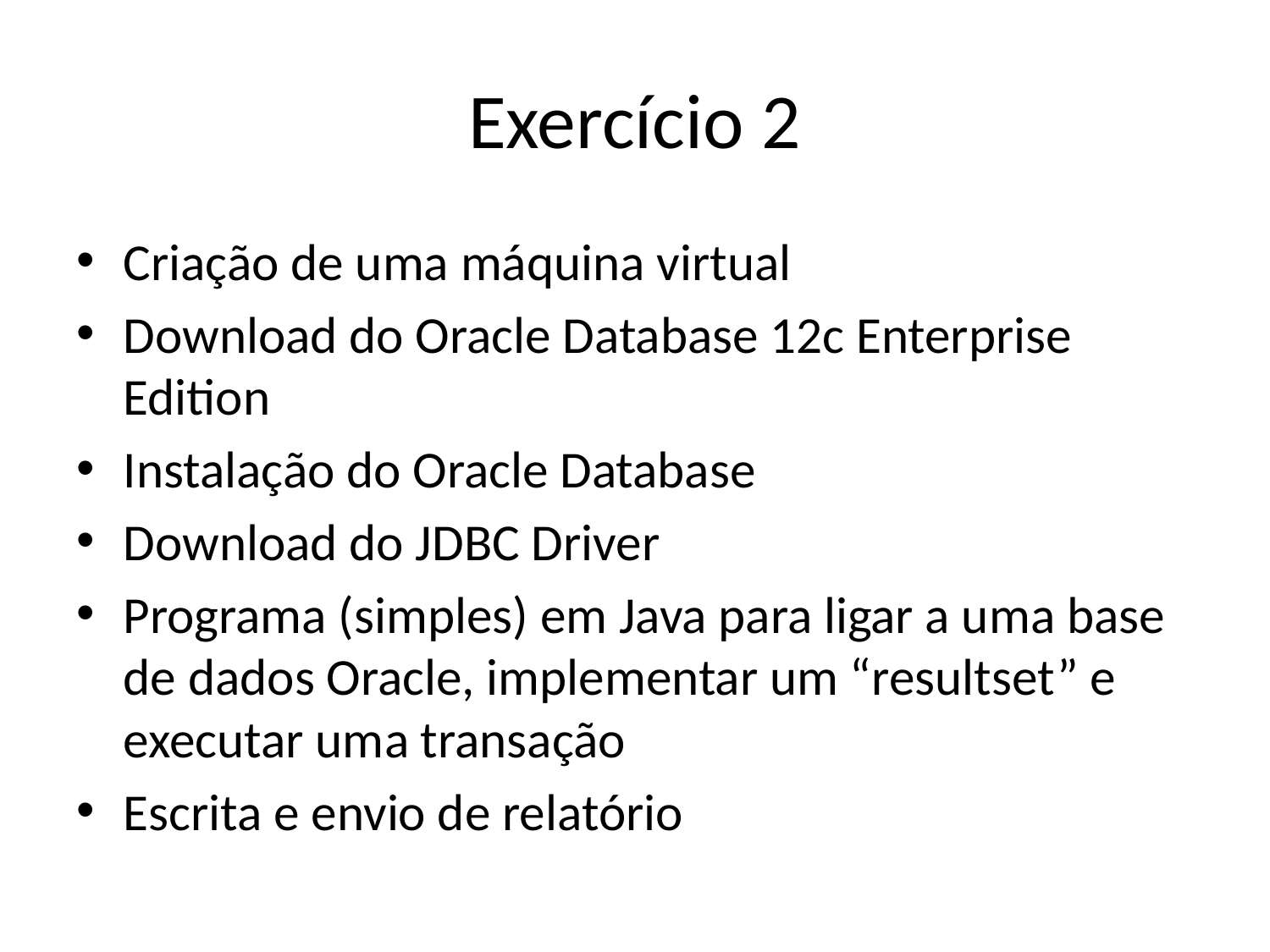

# Exercício 2
Criação de uma máquina virtual
Download do Oracle Database 12c Enterprise Edition
Instalação do Oracle Database
Download do JDBC Driver
Programa (simples) em Java para ligar a uma base de dados Oracle, implementar um “resultset” e executar uma transação
Escrita e envio de relatório